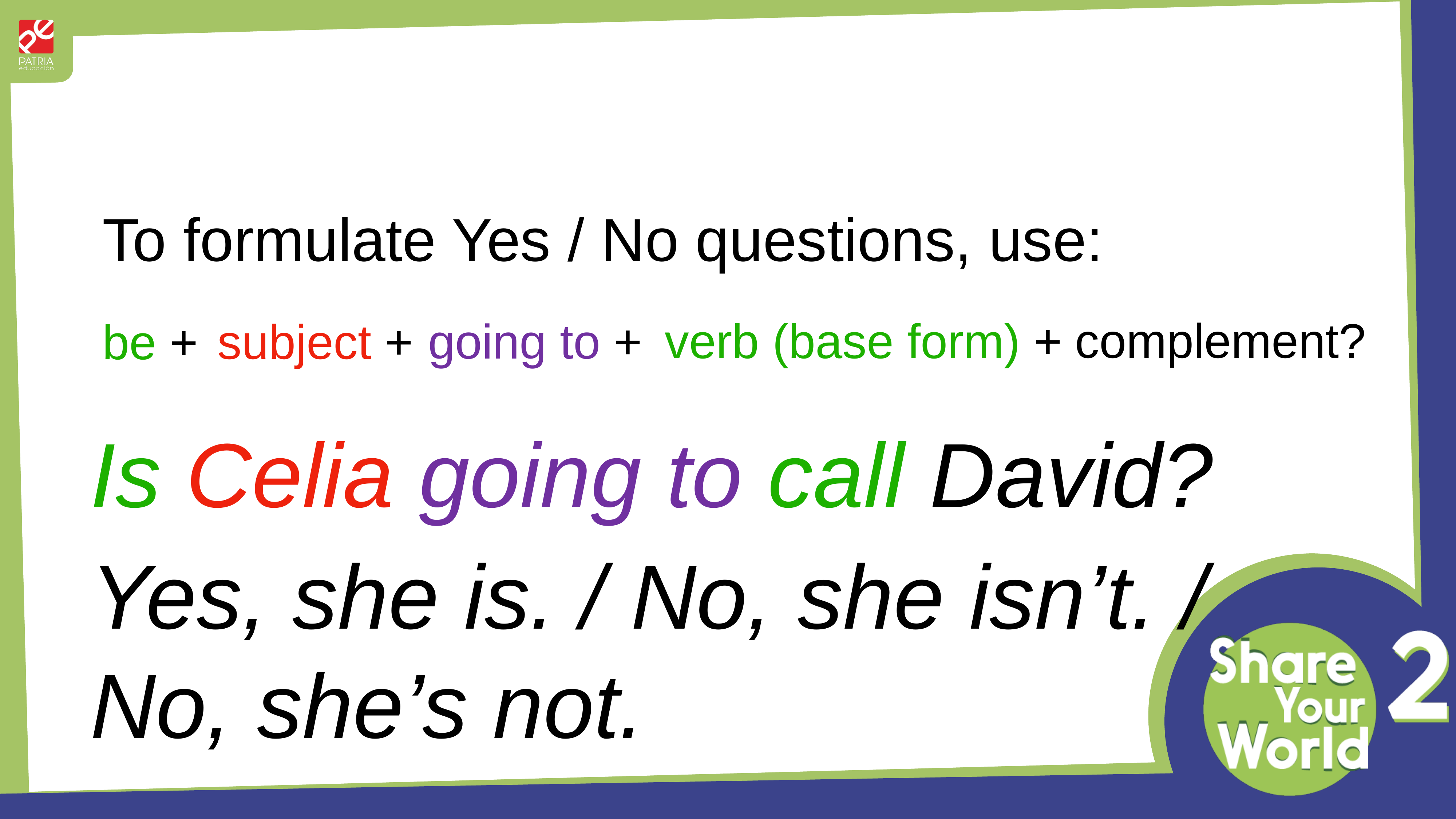

To formulate Yes / No questions, use:
complement?
verb (base form) +
going to +
subject +
be +
Is Celia going to call David?
Yes, she is. / No, she isn’t. /
No, she’s not.